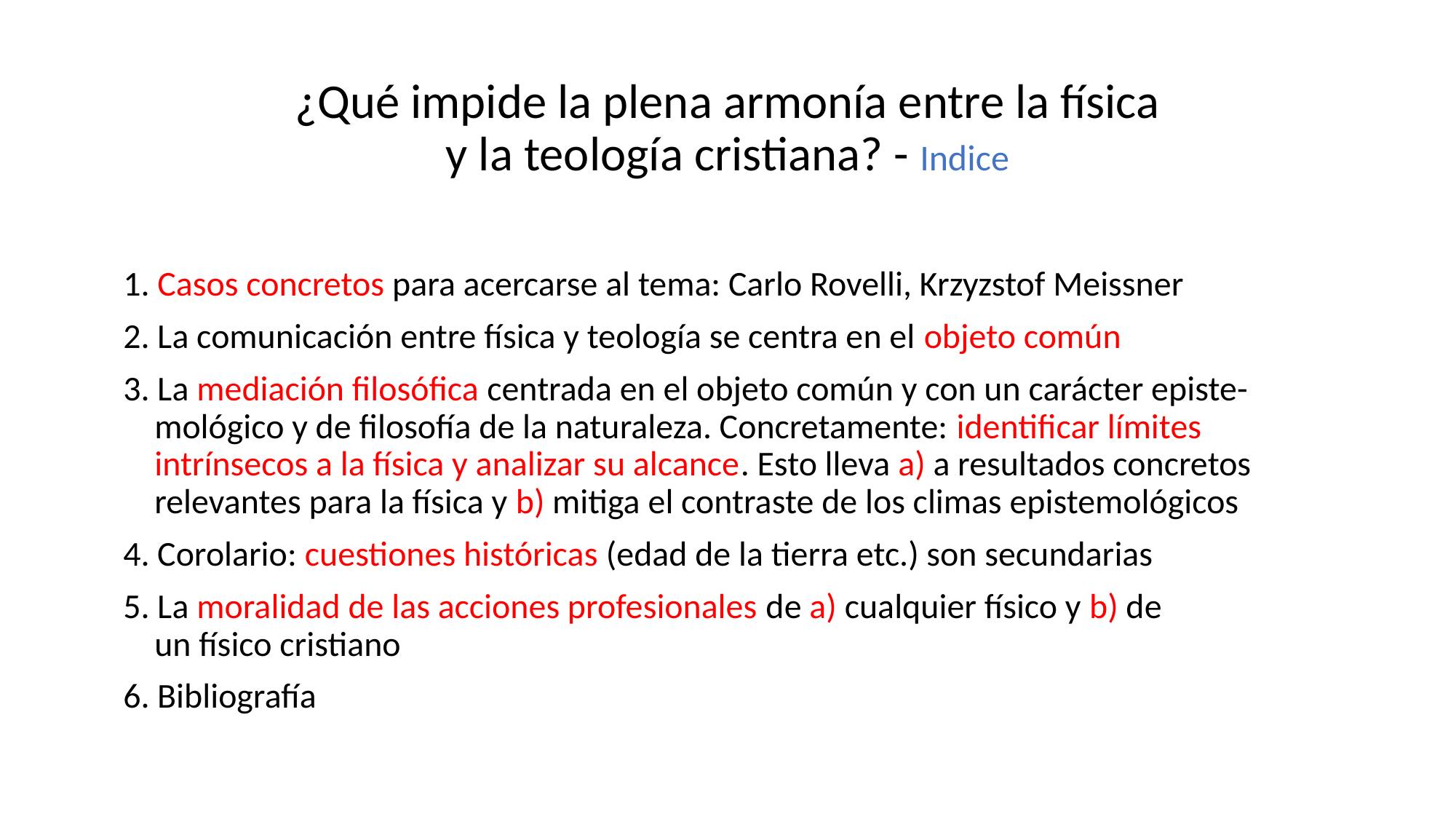

# ¿Qué impide la plena armonía entre la física y la teología cristiana? - Indice

1. Casos concretos para acercarse al tema: Carlo Rovelli, Krzyzstof Meissner
2. La comunicación entre física y teología se centra en el objeto común
3. La mediación filosófica centrada en el objeto común y con un carácter episte-
    mológico y de filosofía de la naturaleza. Concretamente: identificar límites
    intrínsecos a la física y analizar su alcance. Esto lleva a) a resultados concretos
    relevantes para la física y b) mitiga el contraste de los climas epistemológicos
4. Corolario: cuestiones históricas (edad de la tierra etc.) son secundarias
5. La moralidad de las acciones profesionales de a) cualquier físico y b) de
    un físico cristiano
6. Bibliografía